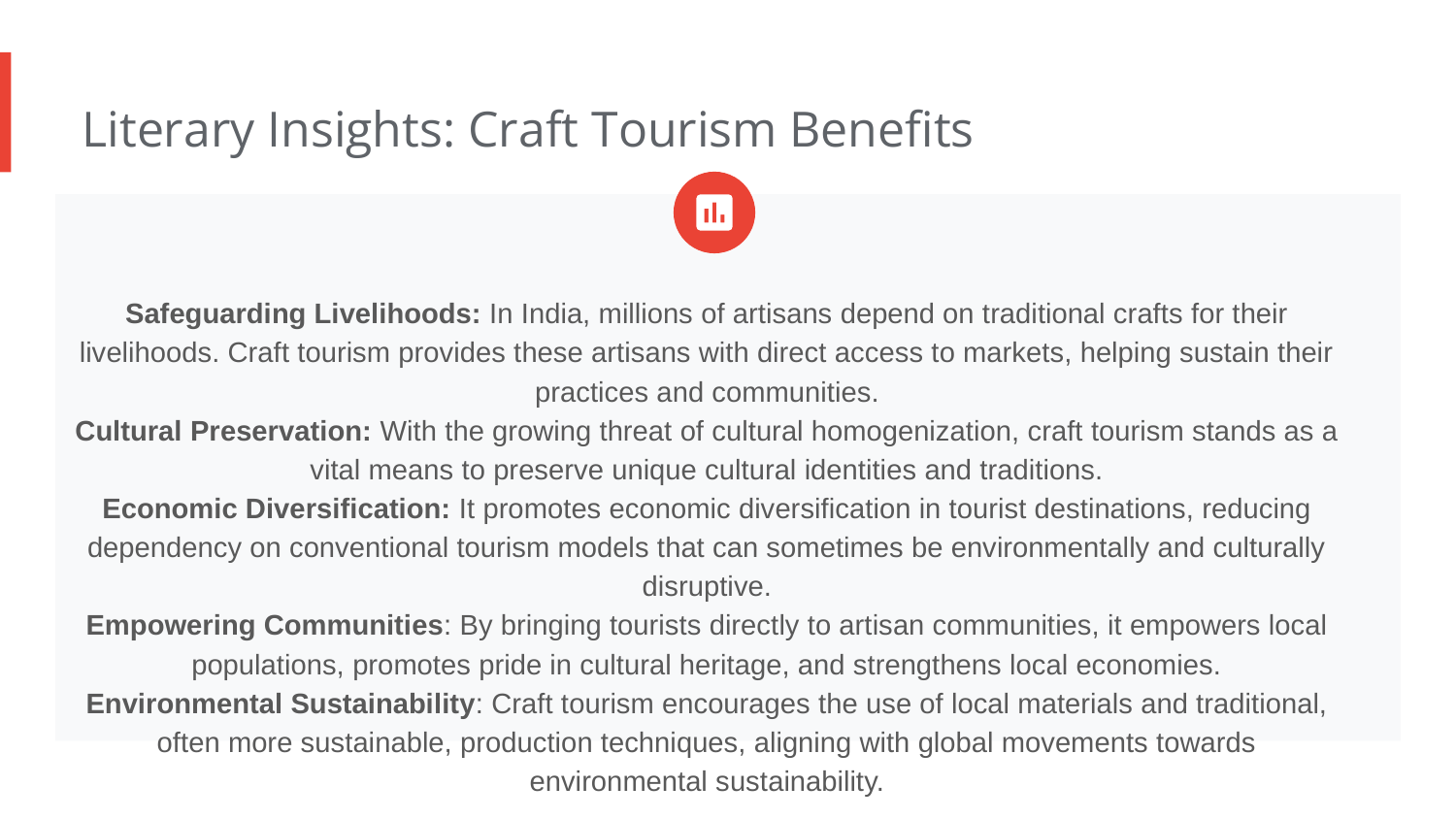

Literary Insights: Craft Tourism Benefits

Safeguarding Livelihoods: In India, millions of artisans depend on traditional crafts for their livelihoods. Craft tourism provides these artisans with direct access to markets, helping sustain their practices and communities.
Cultural Preservation: With the growing threat of cultural homogenization, craft tourism stands as a vital means to preserve unique cultural identities and traditions.
Economic Diversification: It promotes economic diversification in tourist destinations, reducing dependency on conventional tourism models that can sometimes be environmentally and culturally disruptive.
Empowering Communities: By bringing tourists directly to artisan communities, it empowers local populations, promotes pride in cultural heritage, and strengthens local economies.
Environmental Sustainability: Craft tourism encourages the use of local materials and traditional, often more sustainable, production techniques, aligning with global movements towards environmental sustainability.